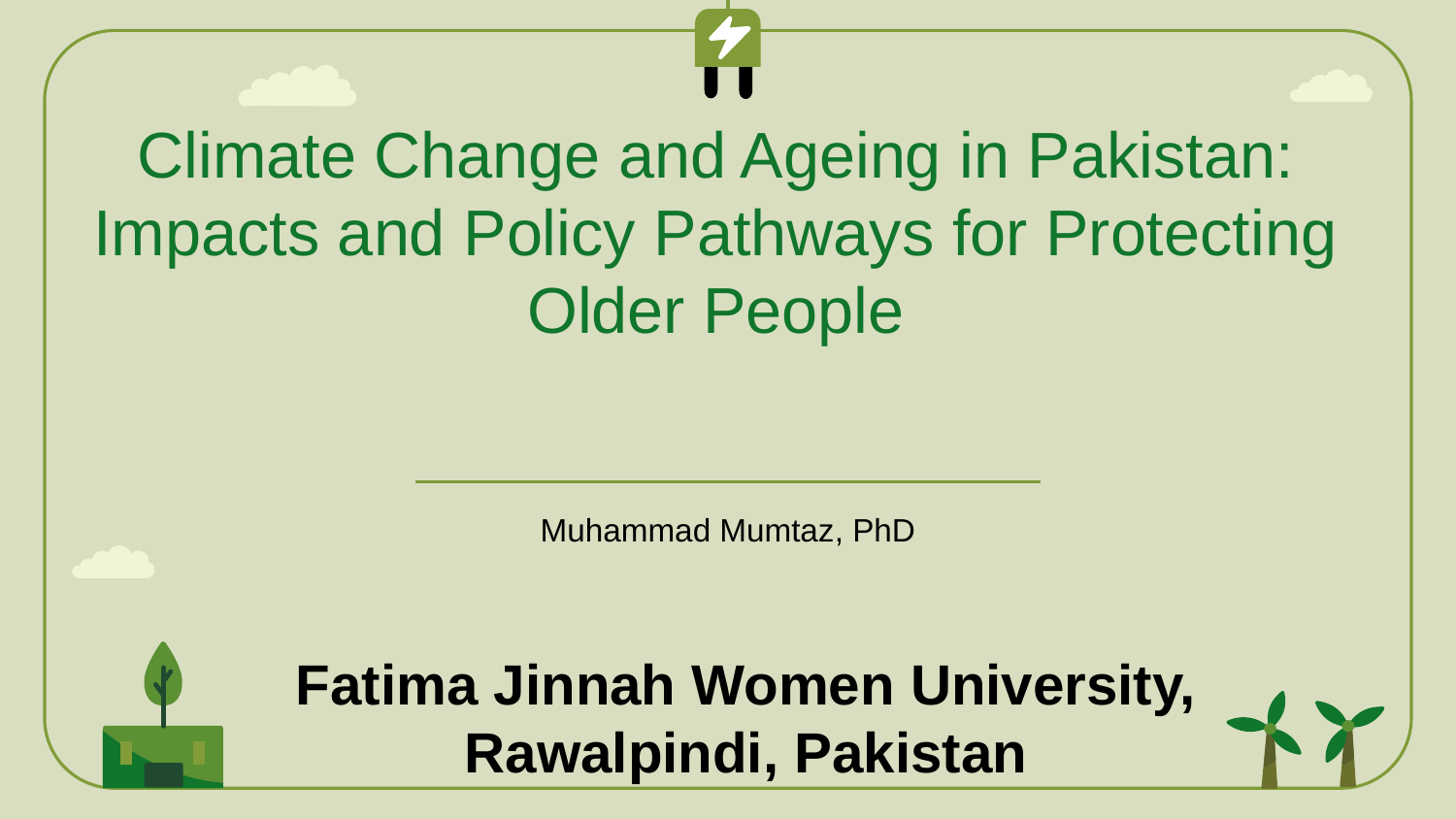

# Climate Change and Ageing in Pakistan: Impacts and Policy Pathways for Protecting Older People
Muhammad Mumtaz, PhD
Fatima Jinnah Women University, Rawalpindi, Pakistan